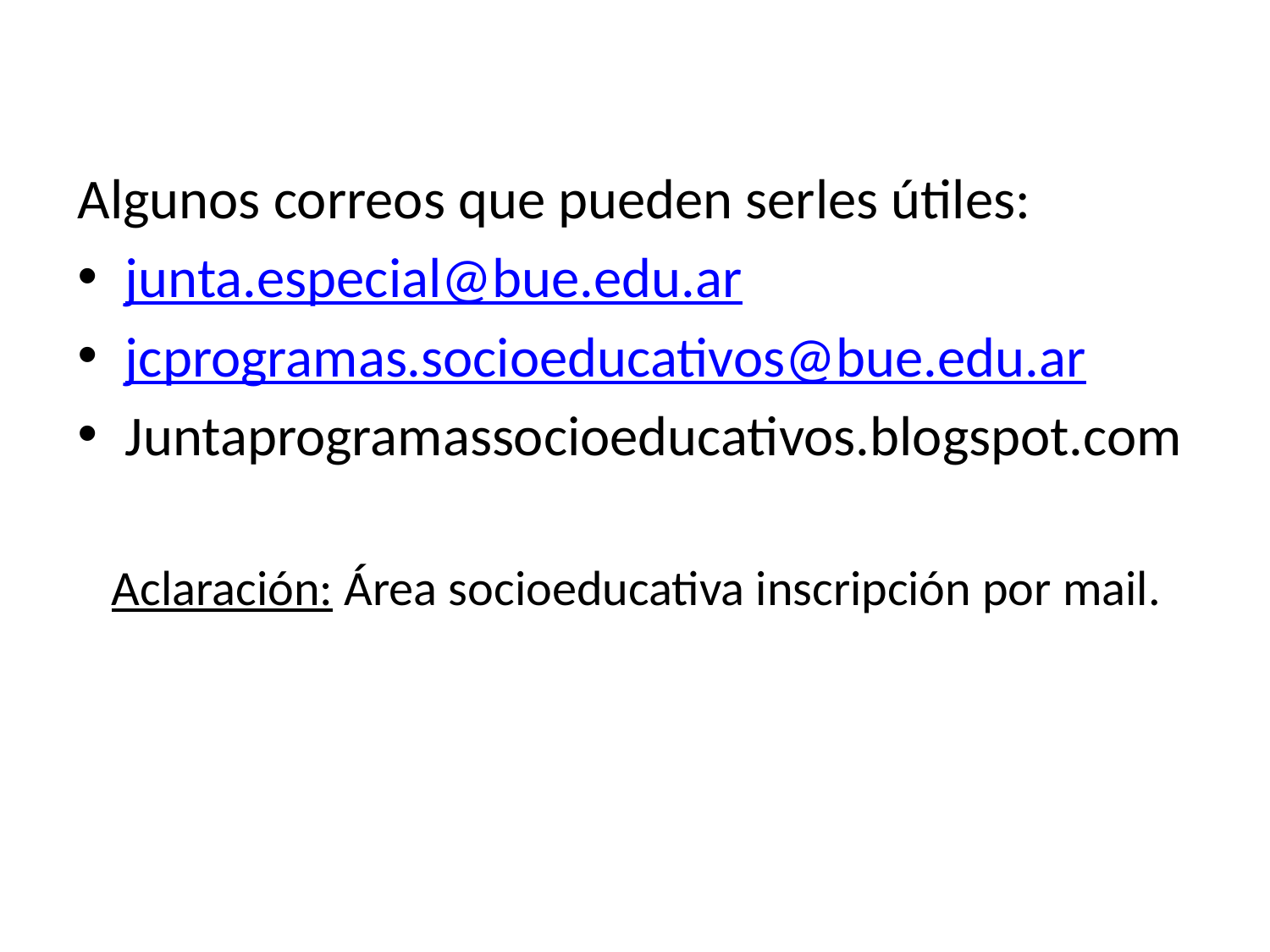

Algunos correos que pueden serles útiles:
junta.especial@bue.edu.ar
jcprogramas.socioeducativos@bue.edu.ar
Juntaprogramassocioeducativos.blogspot.com

Aclaración: Área socioeducativa inscripción por mail.